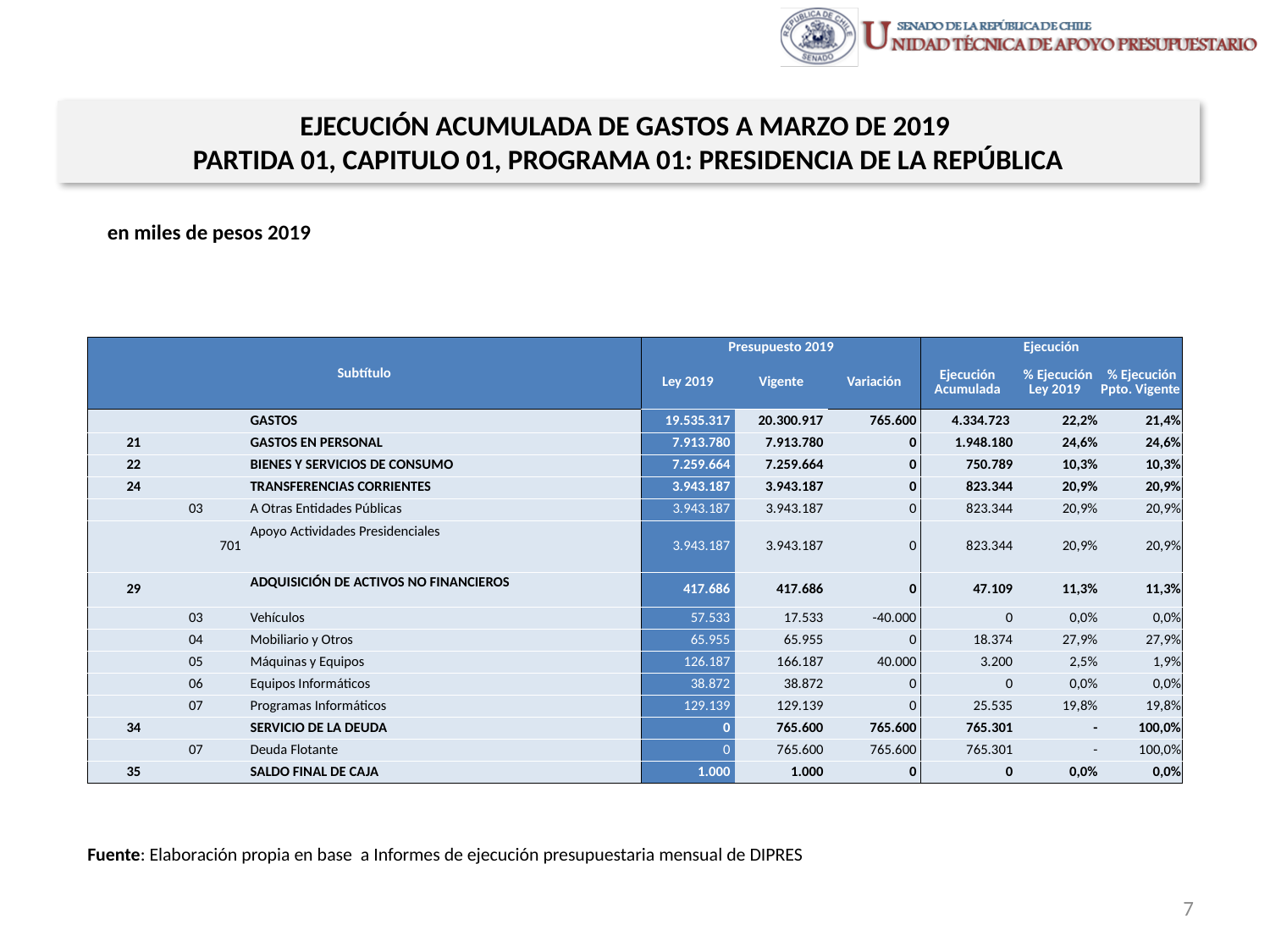

EJECUCIÓN ACUMULADA DE GASTOS A MARZO DE 2019
PARTIDA 01, CAPITULO 01, PROGRAMA 01: PRESIDENCIA DE LA REPÚBLICA
en miles de pesos 2019
| Subtítulo |  |  |  | Presupuesto 2019 |  |  | Ejecución |  |  |
| --- | --- | --- | --- | --- | --- | --- | --- | --- | --- |
|  |  |  |  | Ley 2019 | Vigente | Variación | Ejecución Acumulada | % Ejecución Ley 2019 | % Ejecución Ppto. Vigente |
|  |  |  | GASTOS | 19.535.317 | 20.300.917 | 765.600 | 4.334.723 | 22,2% | 21,4% |
| 21 |  |  | GASTOS EN PERSONAL | 7.913.780 | 7.913.780 | 0 | 1.948.180 | 24,6% | 24,6% |
| 22 |  |  | BIENES Y SERVICIOS DE CONSUMO | 7.259.664 | 7.259.664 | 0 | 750.789 | 10,3% | 10,3% |
| 24 |  |  | TRANSFERENCIAS CORRIENTES | 3.943.187 | 3.943.187 | 0 | 823.344 | 20,9% | 20,9% |
|  | 03 |  | A Otras Entidades Públicas | 3.943.187 | 3.943.187 | 0 | 823.344 | 20,9% | 20,9% |
|  |  | 701 | Apoyo Actividades Presidenciales | 3.943.187 | 3.943.187 | 0 | 823.344 | 20,9% | 20,9% |
| 29 |  |  | ADQUISICIÓN DE ACTIVOS NO FINANCIEROS | 417.686 | 417.686 | 0 | 47.109 | 11,3% | 11,3% |
|  | 03 |  | Vehículos | 57.533 | 17.533 | -40.000 | 0 | 0,0% | 0,0% |
|  | 04 |  | Mobiliario y Otros | 65.955 | 65.955 | 0 | 18.374 | 27,9% | 27,9% |
|  | 05 |  | Máquinas y Equipos | 126.187 | 166.187 | 40.000 | 3.200 | 2,5% | 1,9% |
|  | 06 |  | Equipos Informáticos | 38.872 | 38.872 | 0 | 0 | 0,0% | 0,0% |
|  | 07 |  | Programas Informáticos | 129.139 | 129.139 | 0 | 25.535 | 19,8% | 19,8% |
| 34 |  |  | SERVICIO DE LA DEUDA | 0 | 765.600 | 765.600 | 765.301 | - | 100,0% |
|  | 07 |  | Deuda Flotante | 0 | 765.600 | 765.600 | 765.301 | - | 100,0% |
| 35 |  |  | SALDO FINAL DE CAJA | 1.000 | 1.000 | 0 | 0 | 0,0% | 0,0% |
Fuente: Elaboración propia en base  a Informes de ejecución presupuestaria mensual de DIPRES
7